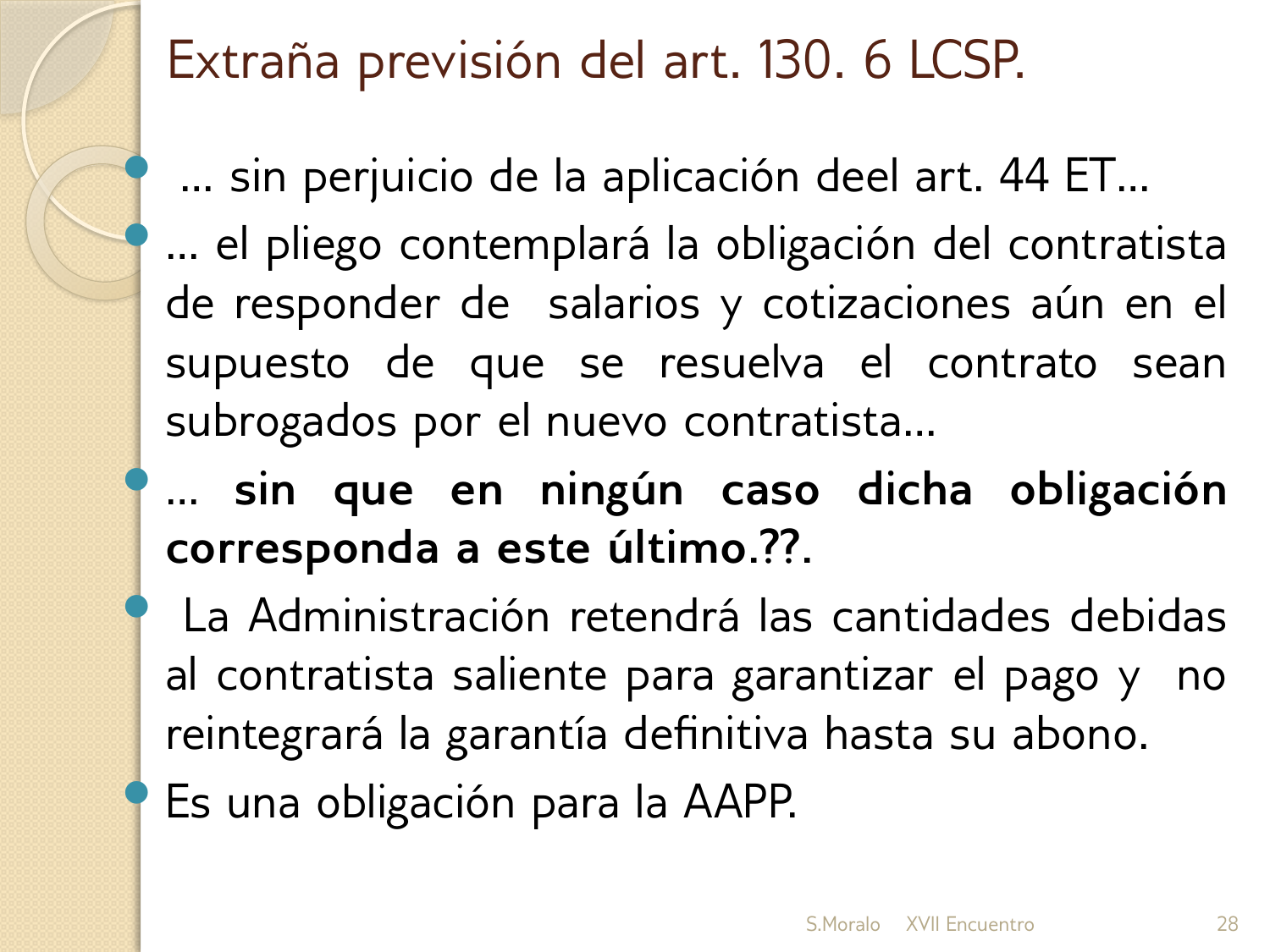

# Extraña previsión del art. 130. 6 LCSP.
 … sin perjuicio de la aplicación deel art. 44 ET…
… el pliego contemplará la obligación del contratista de responder de  salarios y cotizaciones aún en el supuesto de que se resuelva el contrato sean subrogados por el nuevo contratista…
… sin que en ningún caso dicha obligación corresponda a este último.??.
 La Administración retendrá las cantidades debidas al contratista saliente para garantizar el pago y  no reintegrará la garantía definitiva hasta su abono.
Es una obligación para la AAPP.

S.Moralo    XVII Encuentro
28